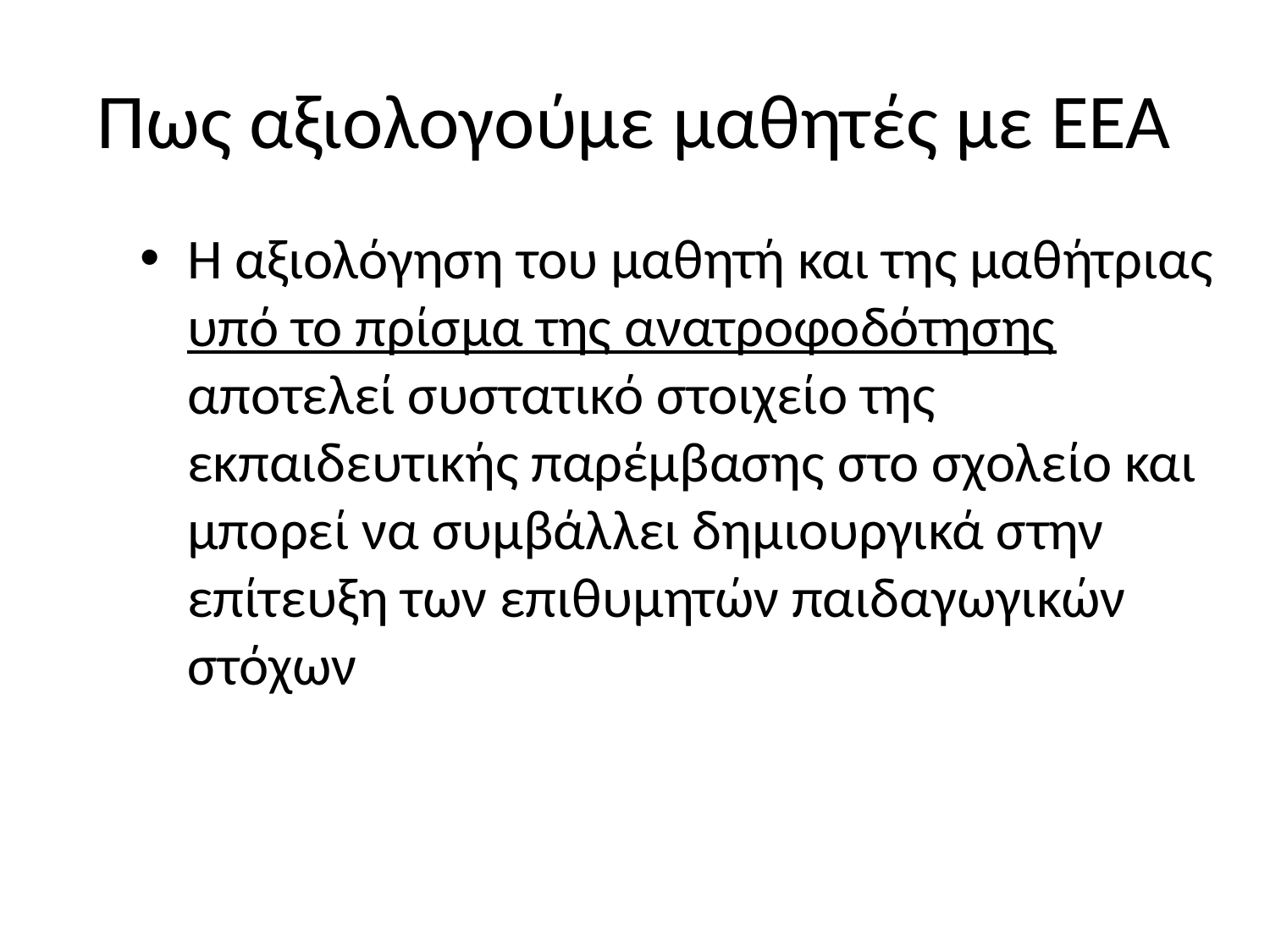

# Πως αξιολογούμε μαθητές με ΕΕΑ
Η αξιολόγηση του μαθητή και της μαθήτριας υπό το πρίσμα της ανατροφοδότησης αποτελεί συστατικό στοιχείο της εκπαιδευτικής παρέμβασης στο σχολείο και μπορεί να συμβάλλει δημιουργικά στην επίτευξη των επιθυμητών παιδαγωγικών στόχων